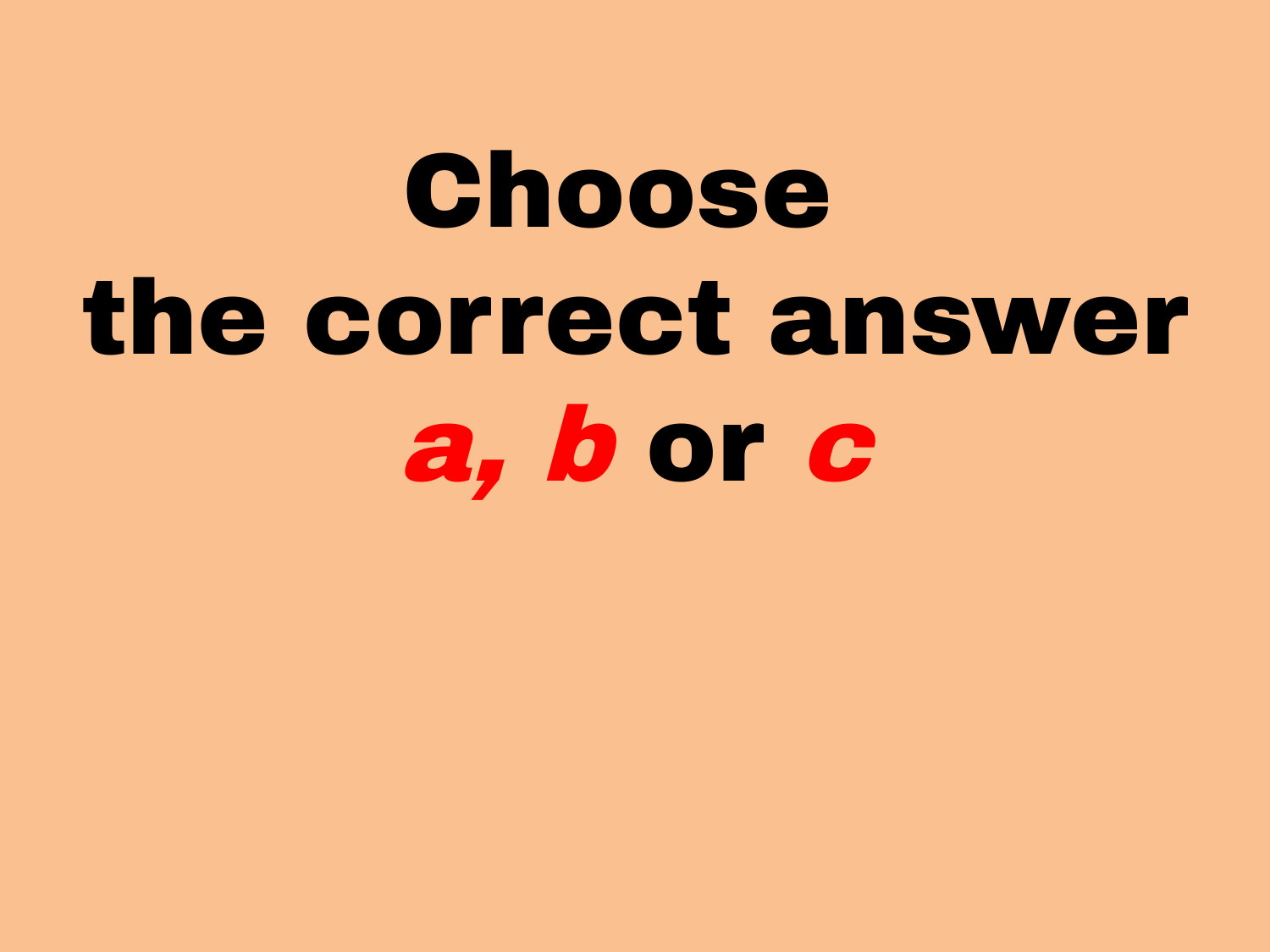

# Choose the correct answer a, b or c